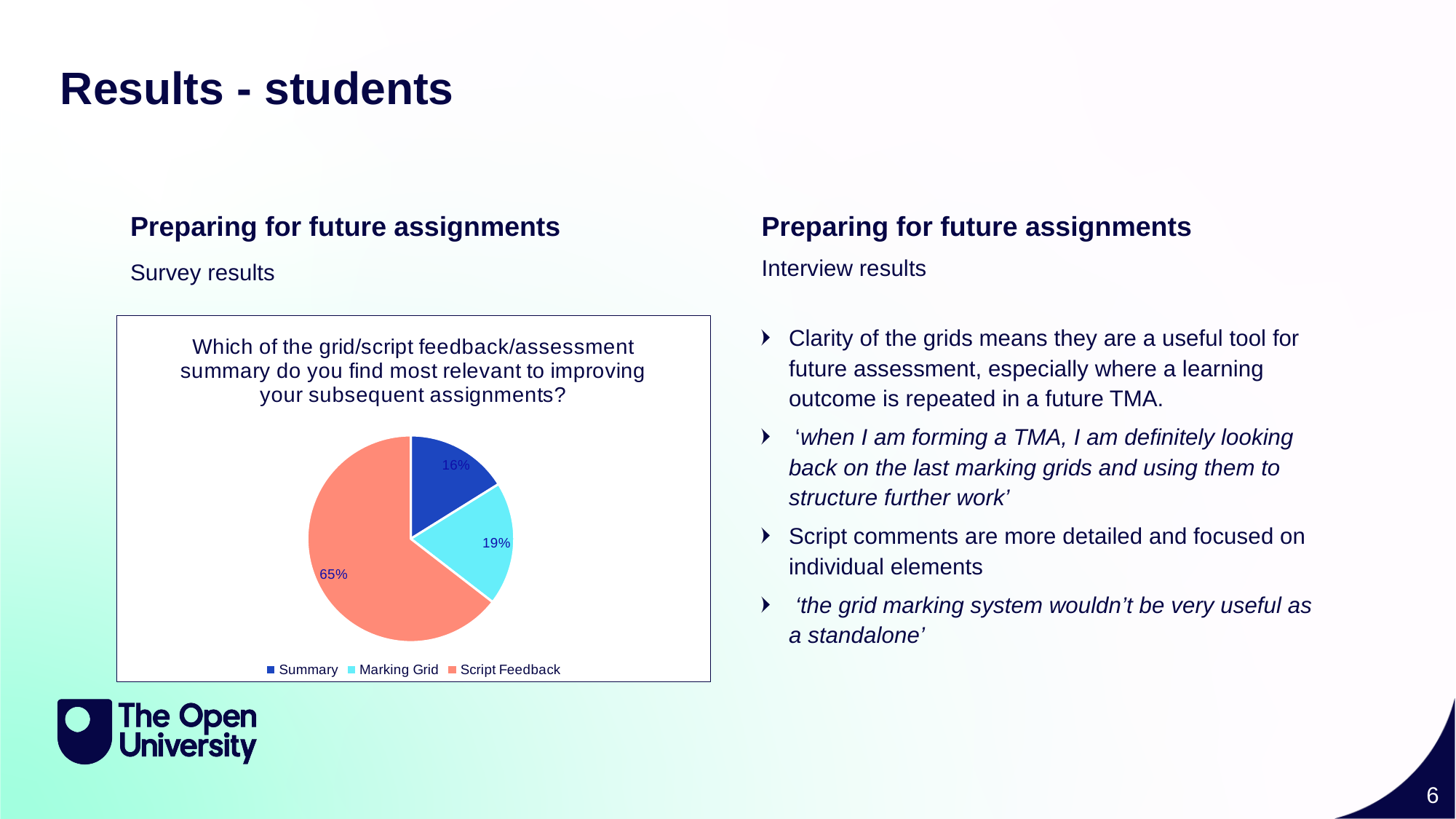

Results - students

Preparing for future assignments
Preparing for future assignments
Interview results
Survey results

### Chart: Which of the grid/script feedback/assessment summary do you find most relevant to improving your subsequent assignments?

| Category |  |
|---|---|
| Summary | 16.666666666666664 |
| Marking Grid | 20.0 |
| Script Feedback | 66.66666666666666 |
Clarity of the grids means they are a useful tool for future assessment, especially where a learning outcome is repeated in a future TMA.
 ‘when I am forming a TMA, I am definitely looking back on the last marking grids and using them to structure further work’
Script comments are more detailed and focused on individual elements
 ‘the grid marking system wouldn’t be very useful as a standalone’